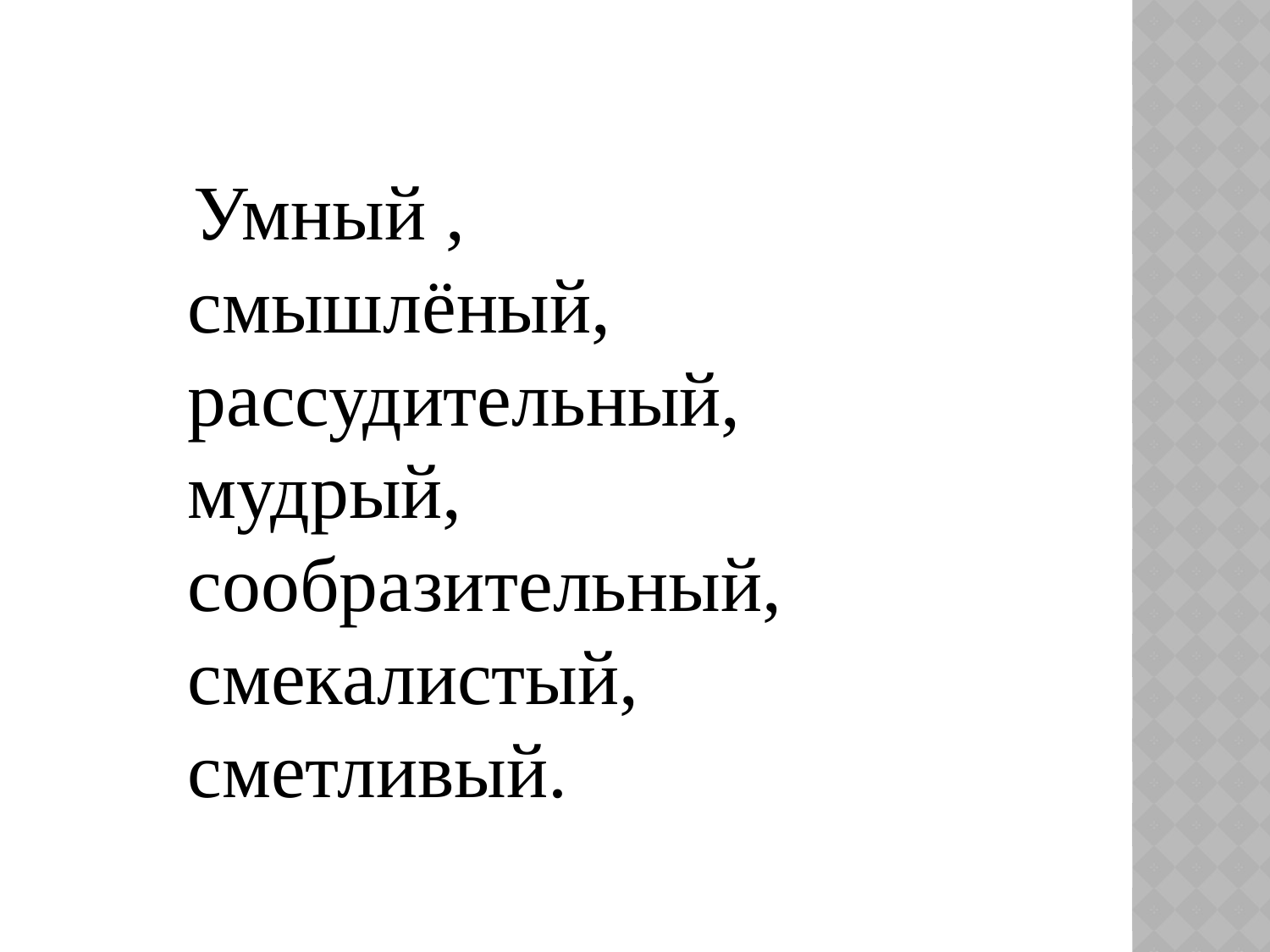

Умный ,
смышлёный,
рассудительный,
мудрый,
сообразительный,
смекалистый,
сметливый.